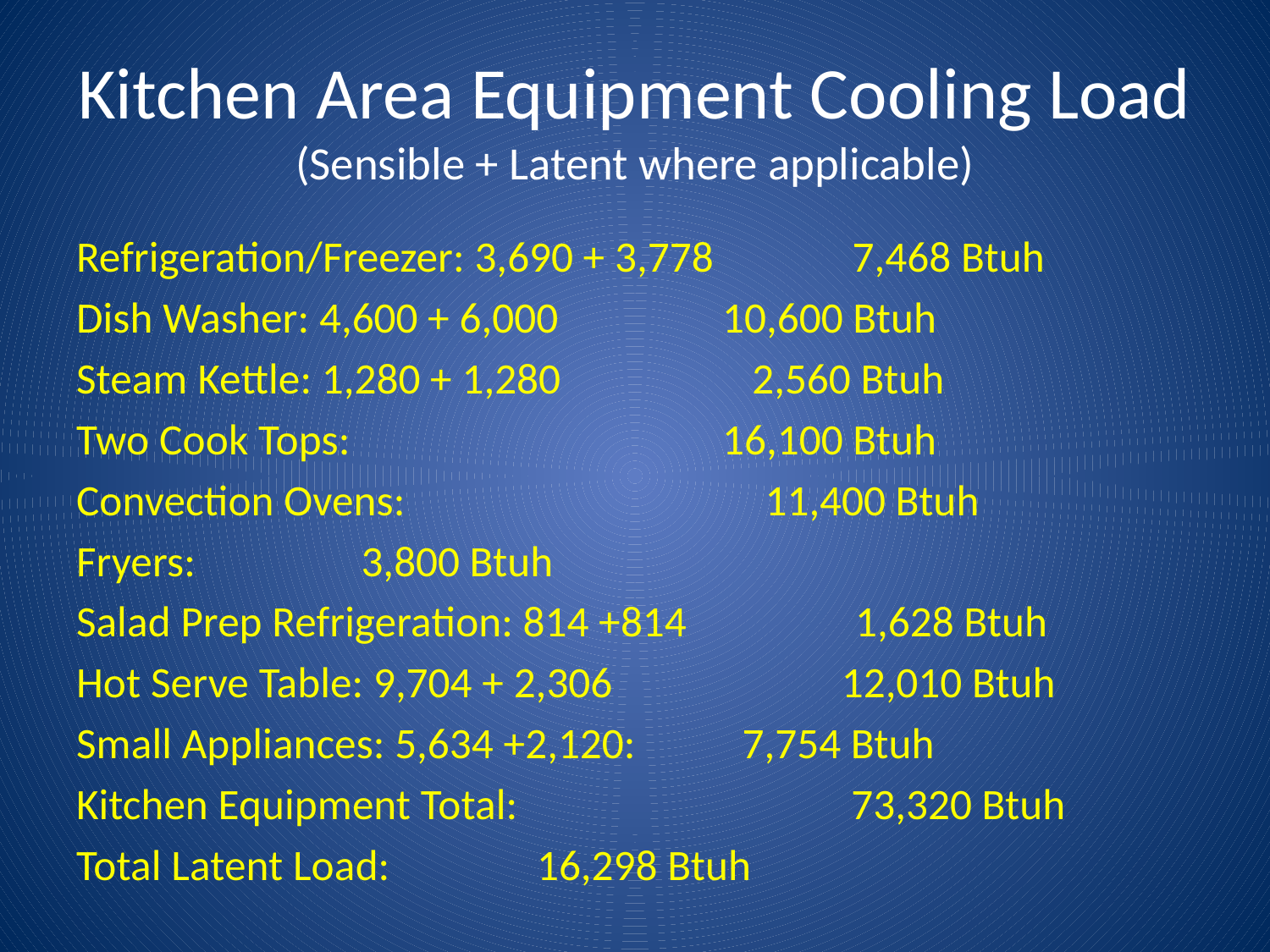

# Kitchen Area Equipment Cooling Load (Sensible + Latent where applicable)
Refrigeration/Freezer: 3,690 + 3,778              7,468 Btuh
Dish Washer: 4,600 + 6,000		      10,600 Btuh
Steam Kettle: 1,280 + 1,280		         2,560 Btuh
Two Cook Tops:   	                  		      16,100 Btuh
Convection Ovens: 		                              11,400 Btuh
Fryers:     					         3,800 Btuh
Salad Prep Refrigeration: 814 +814                 1,628 Btuh
Hot Serve Table: 9,704 + 2,306    	                  12,010 Btuh
Small Appliances: 5,634 +2,120: 		        7,754 Btuh
Kitchen Equipment Total:		                   73,320 Btuh
Total Latent Load:				       16,298 Btuh